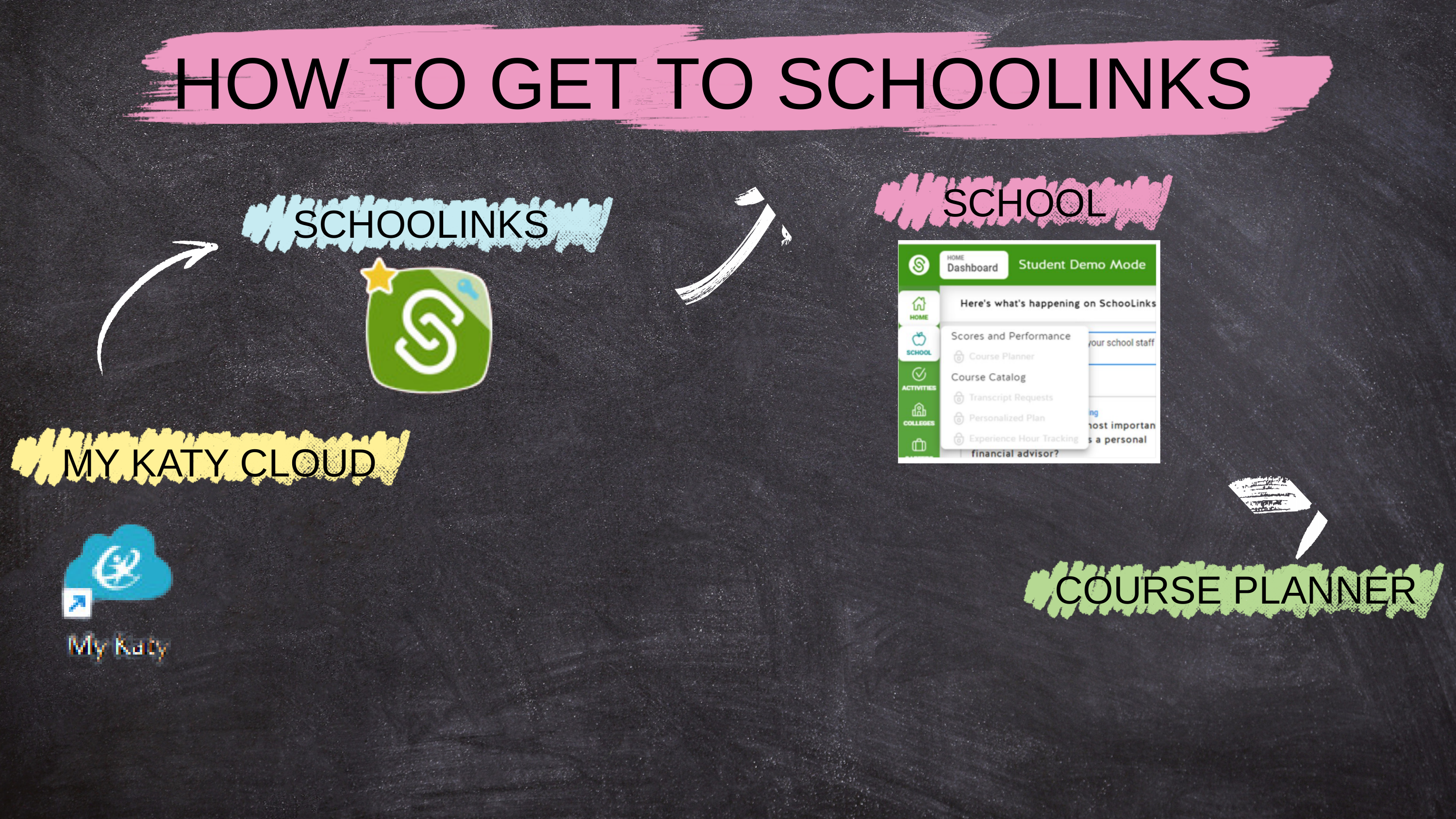

HOW TO GET TO SCHOOLINKS

SCHOOL

SCHOOLINKS

MY KATY CLOUD

COURSE PLANNER